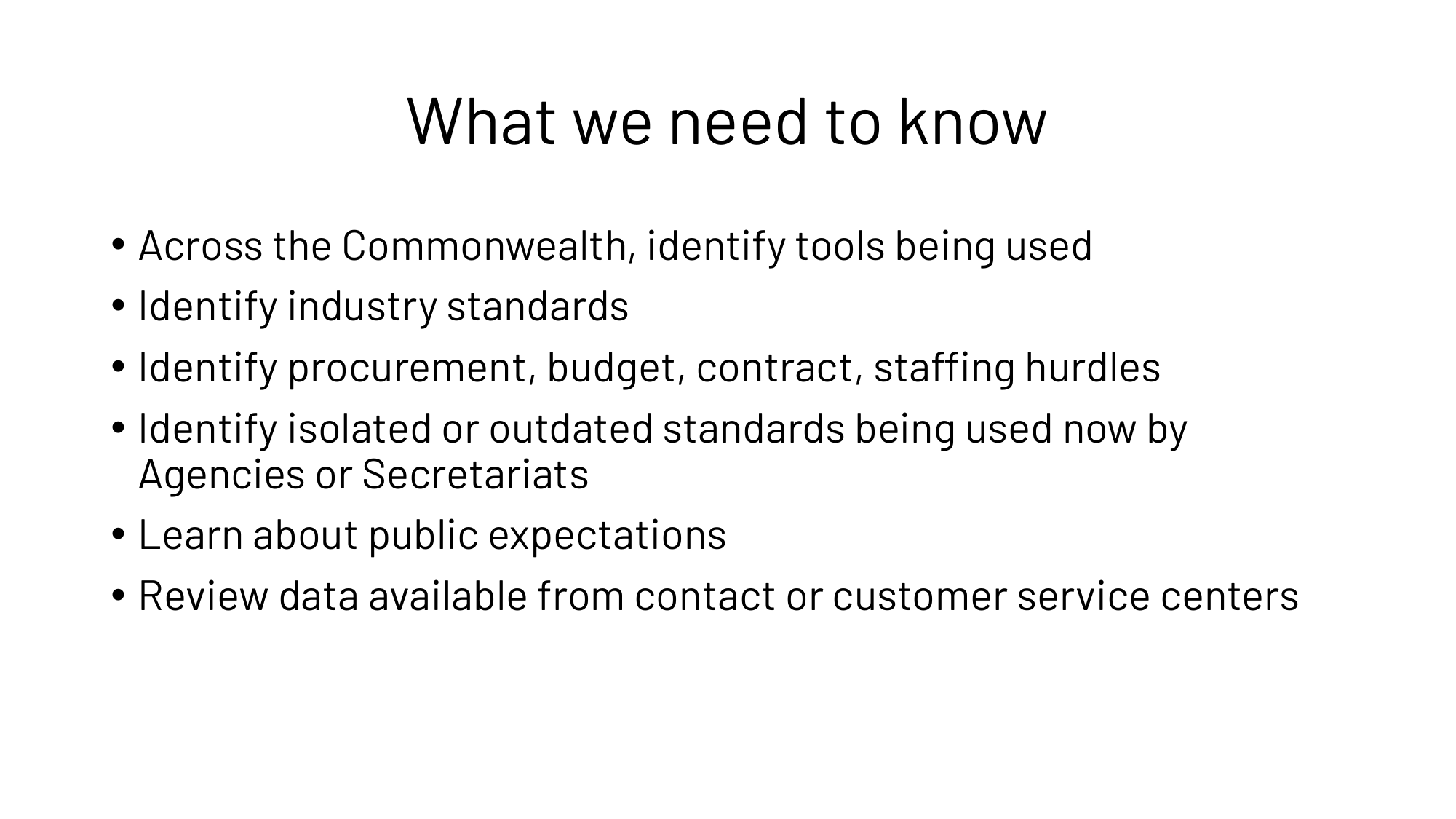

# What we need to know
Across the Commonwealth, identify tools being used
Identify industry standards
Identify procurement, budget, contract, staffing hurdles
Identify isolated or outdated standards being used now by Agencies or Secretariats
Learn about public expectations
Review data available from contact or customer service centers